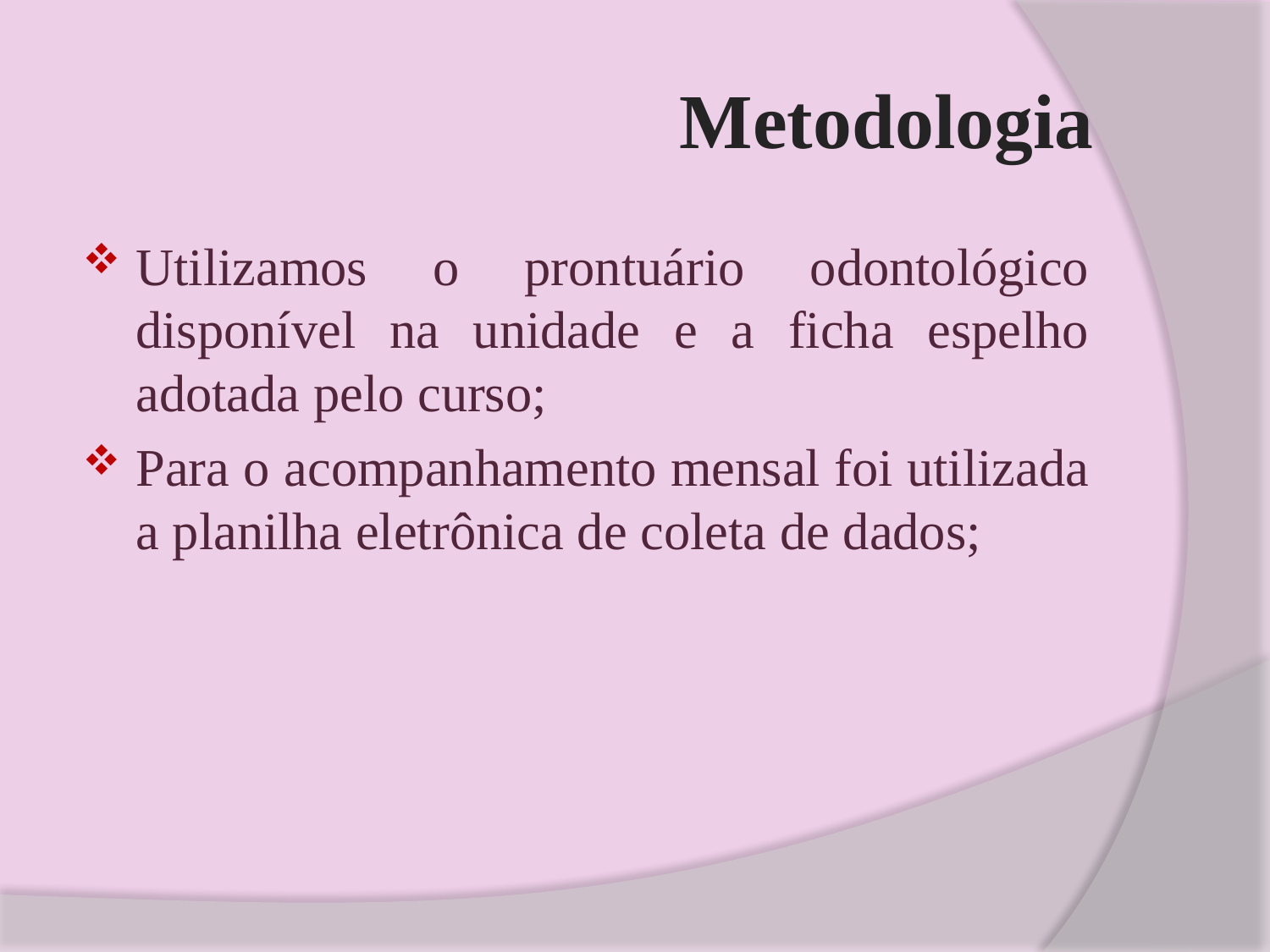

# Metodologia
Utilizamos o prontuário odontológico disponível na unidade e a ficha espelho adotada pelo curso;
Para o acompanhamento mensal foi utilizada a planilha eletrônica de coleta de dados;